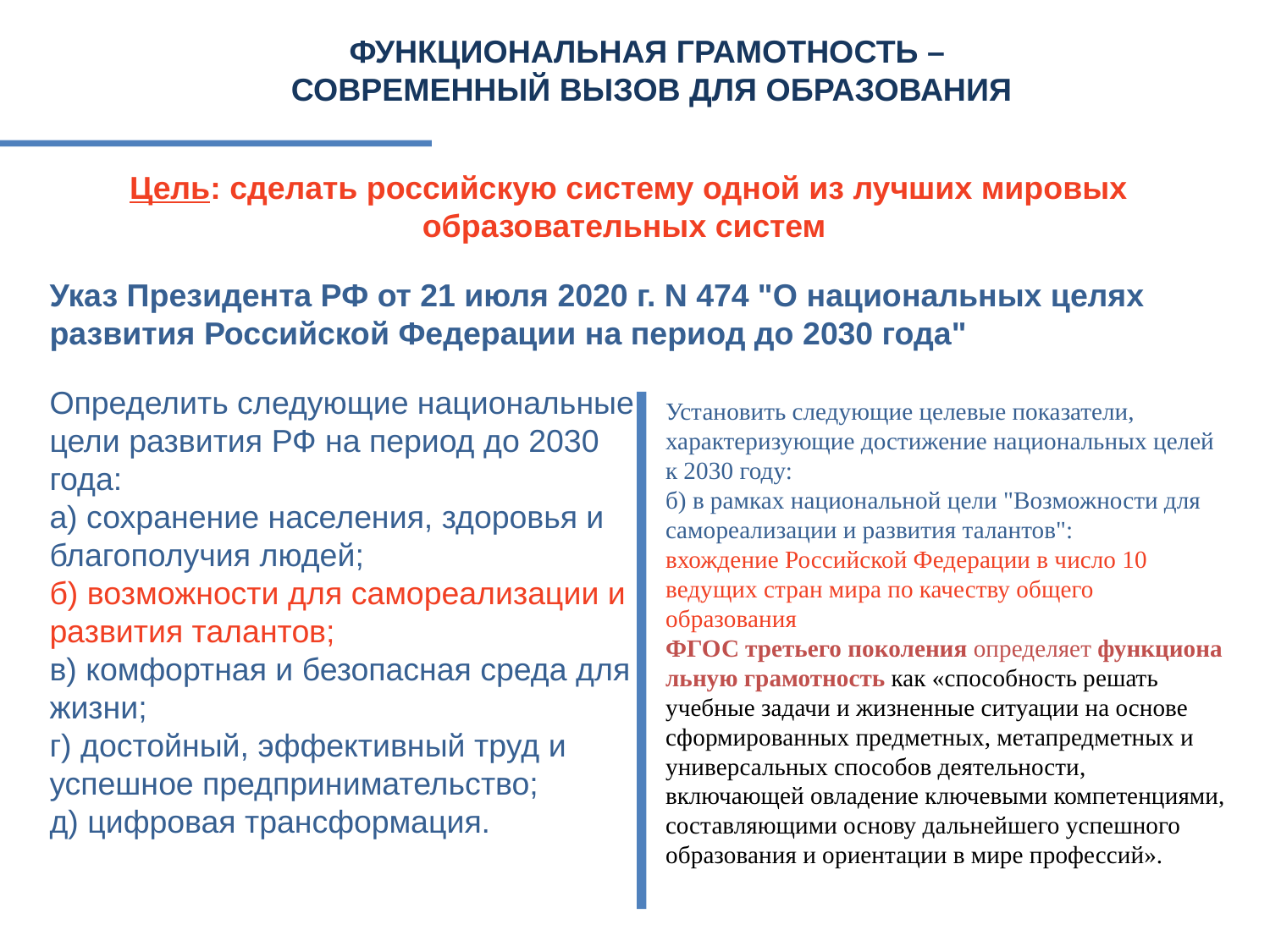

ФУНКЦИОНАЛЬНАЯ ГРАМОТНОСТЬ –
СОВРЕМЕННЫЙ ВЫЗОВ ДЛЯ ОБРАЗОВАНИЯ

Цель: сделать российскую систему одной из лучших мировых образовательных систем
Указ Президента РФ от 21 июля 2020 г. N 474 "О национальных целях развития Российской Федерации на период до 2030 года"
Определить следующие национальные цели развития РФ на период до 2030 года:
а) сохранение населения, здоровья и благополучия людей;
б) возможности для самореализации и развития талантов;
в) комфортная и безопасная среда для жизни;
г) достойный, эффективный труд и успешное предпринимательство;
д) цифровая трансформация.
Установить следующие целевые показатели, характеризующие достижение национальных целей к 2030 году:
б) в рамках национальной цели "Возможности для самореализации и развития талантов":
вхождение Российской Федерации в число 10 ведущих стран мира по качеству общего образования
ФГОС третьего поколения определяет функциональную грамотность как «способность решать учебные задачи и жизненные ситуации на основе сформированных предметных, метапредметных и универсальных способов деятельности, включающей овладение ключевыми компетенциями, составляющими основу дальнейшего успешного образования и ориентации в мире профессий».